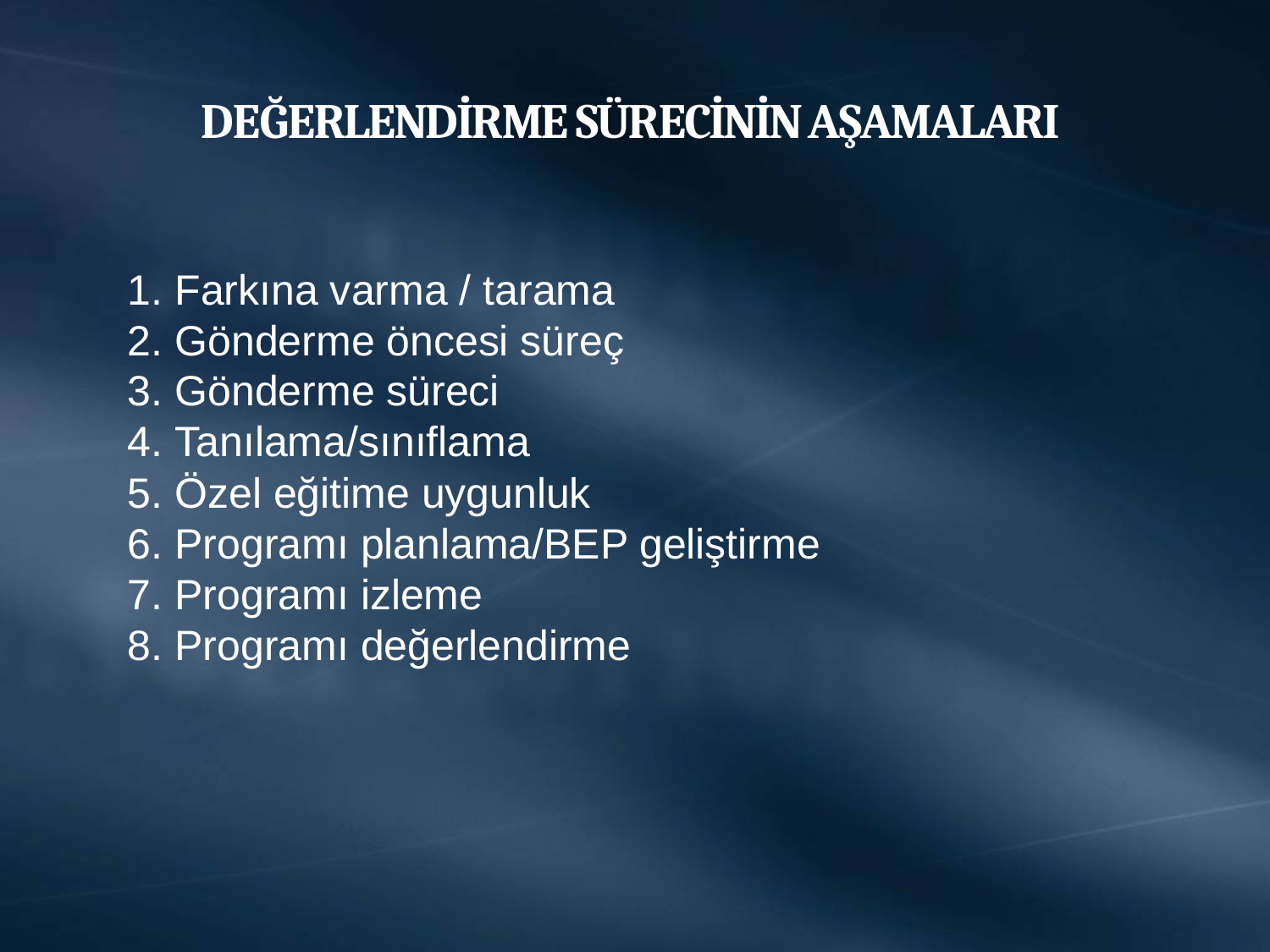

# DEĞERLENDİRME SÜRECİNİN AŞAMALARI
Farkına varma / tarama
Gönderme öncesi süreç
Gönderme süreci
Tanılama/sınıflama
Özel eğitime uygunluk
Programı planlama/BEP geliştirme
Programı izleme
Programı değerlendirme